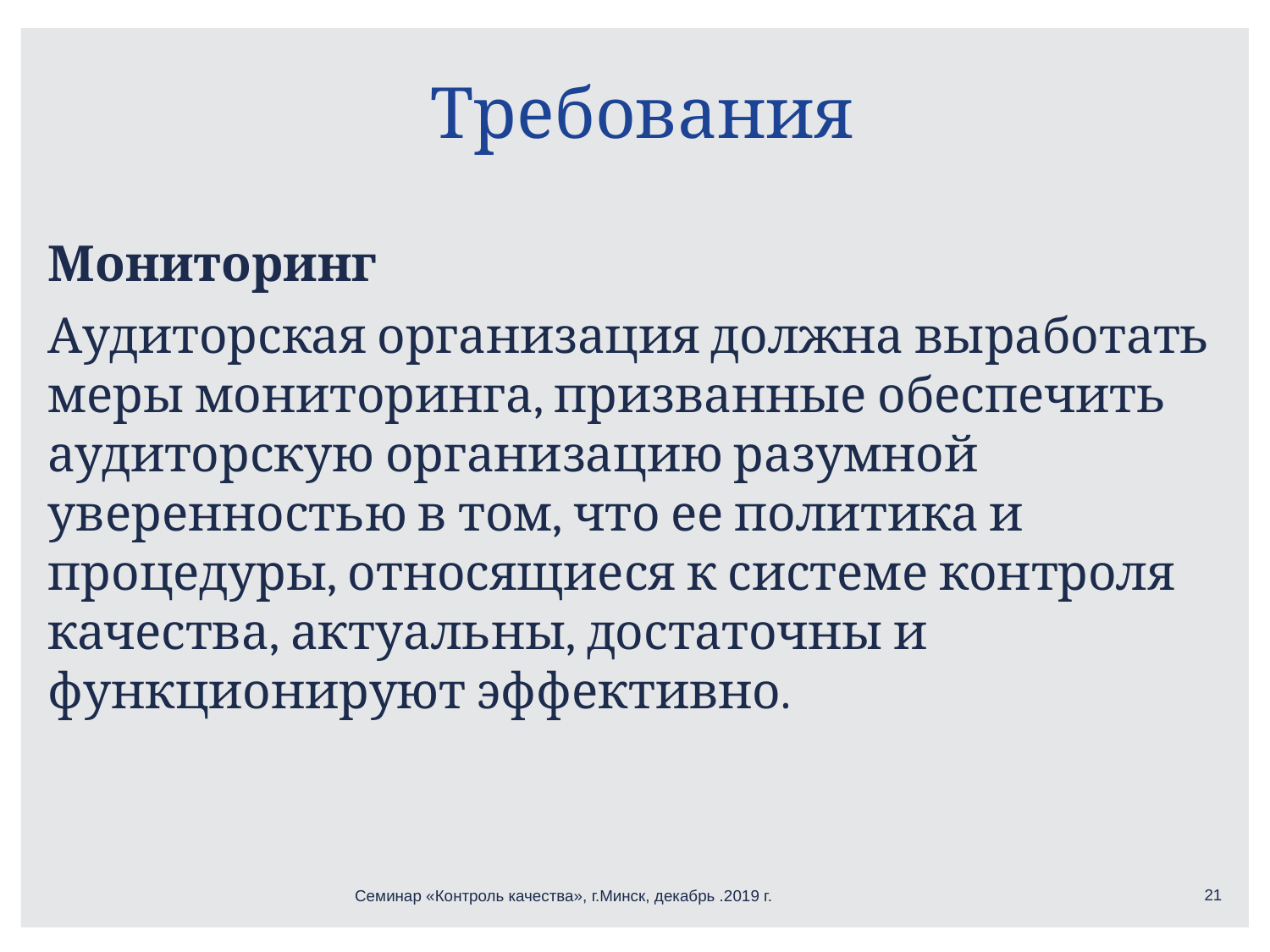

# Требования

Мониторинг
Аудиторская организация должна выработать  меры мониторинга, призванные обеспечить аудиторскую организацию разумной уверенностью в том, что ее политика и процедуры, относящиеся к системе контроля качества, актуальны, достаточны и функционируют эффективно.
21
Семинар «Контроль качества», г.Минск, декабрь .2019 г.